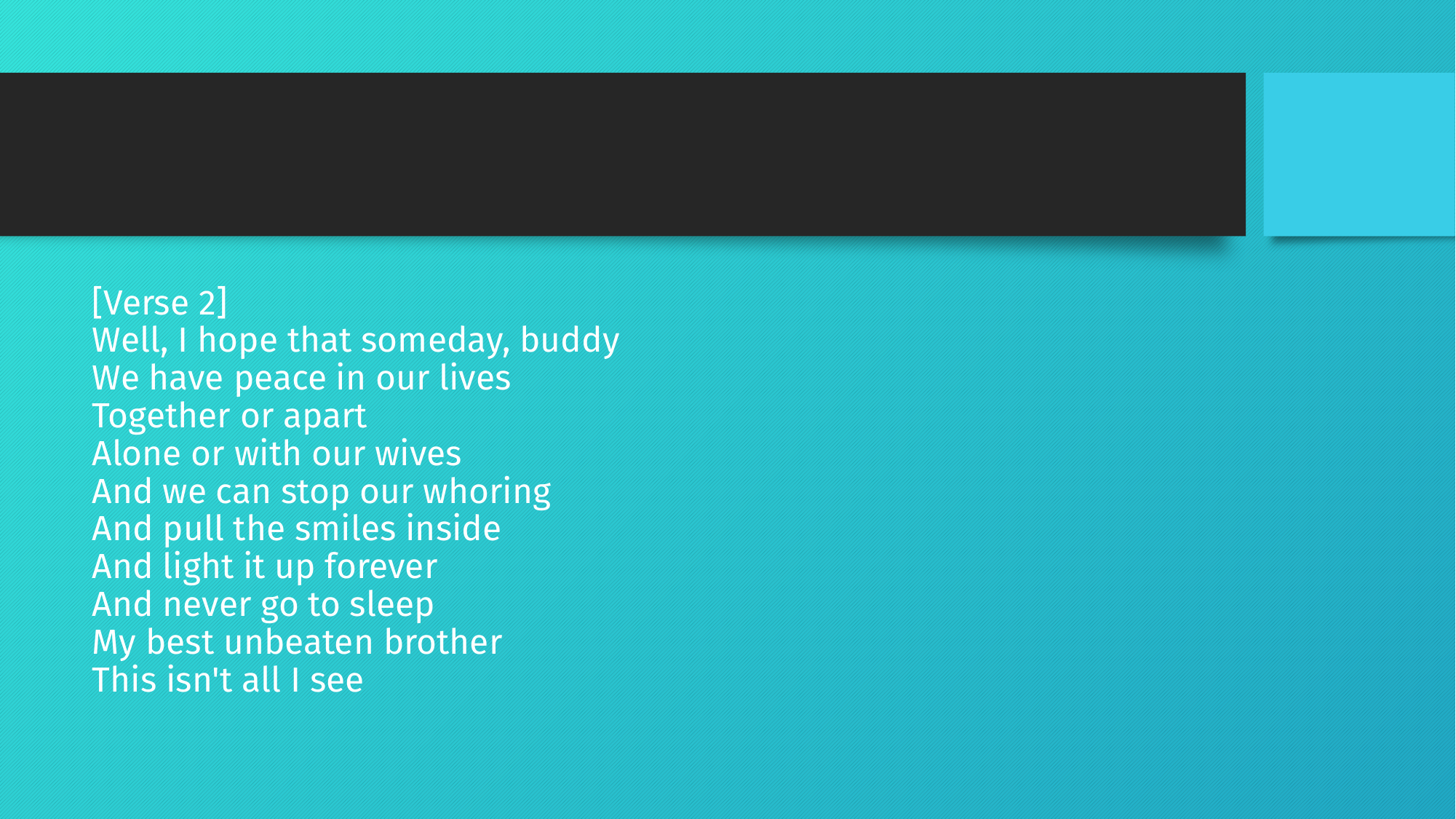

#
[Verse 2]
Well, I hope that someday, buddy
We have peace in our lives
Together or apart
Alone or with our wives
And we can stop our whoring
And pull the smiles inside
And light it up forever
And never go to sleep
My best unbeaten brother
This isn't all I see